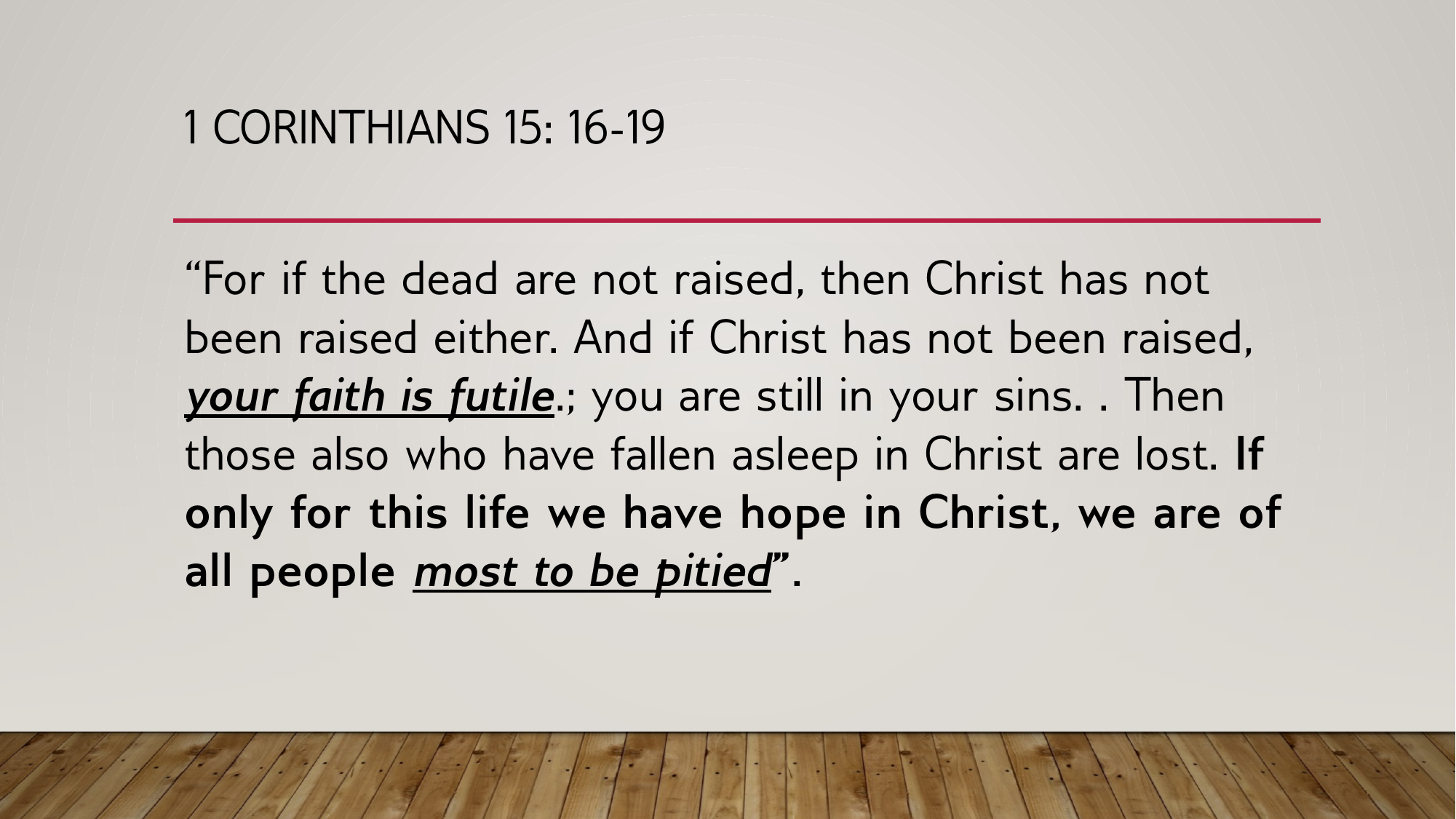

# 1 CORINTHIANS 15: 16-19
“For if the dead are not raised, then Christ has not been raised either. And if Christ has not been raised, your faith is futile.; you are still in your sins. . Then those also who have fallen asleep in Christ are lost. If only for this life we have hope in Christ, we are of all people most to be pitied”.